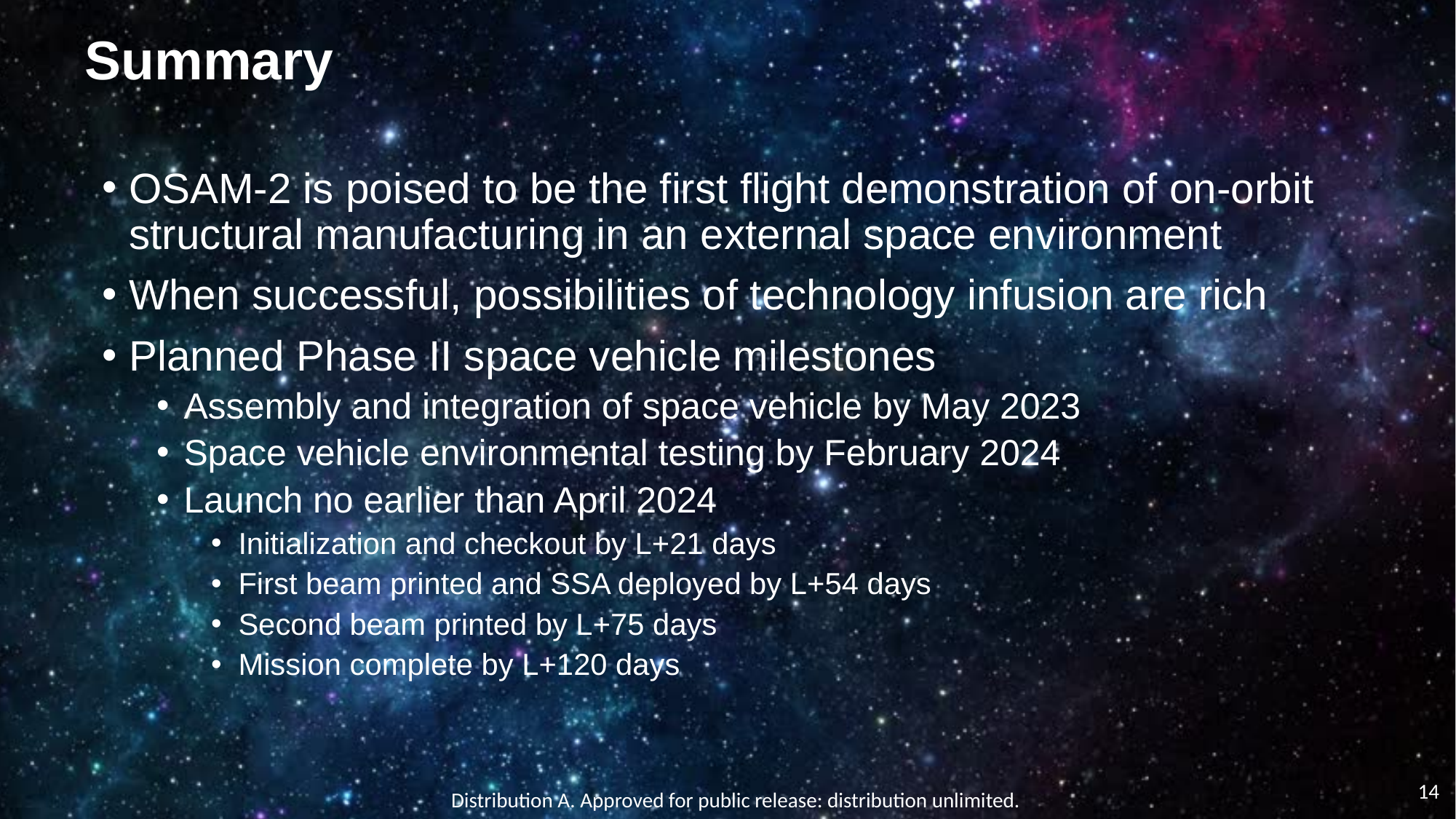

# Summary
OSAM-2 is poised to be the first flight demonstration of on-orbit structural manufacturing in an external space environment
When successful, possibilities of technology infusion are rich
Planned Phase II space vehicle milestones
Assembly and integration of space vehicle by May 2023
Space vehicle environmental testing by February 2024
Launch no earlier than April 2024
Initialization and checkout by L+21 days
First beam printed and SSA deployed by L+54 days
Second beam printed by L+75 days
Mission complete by L+120 days

14
Distribution A. Approved for public release: distribution unlimited.